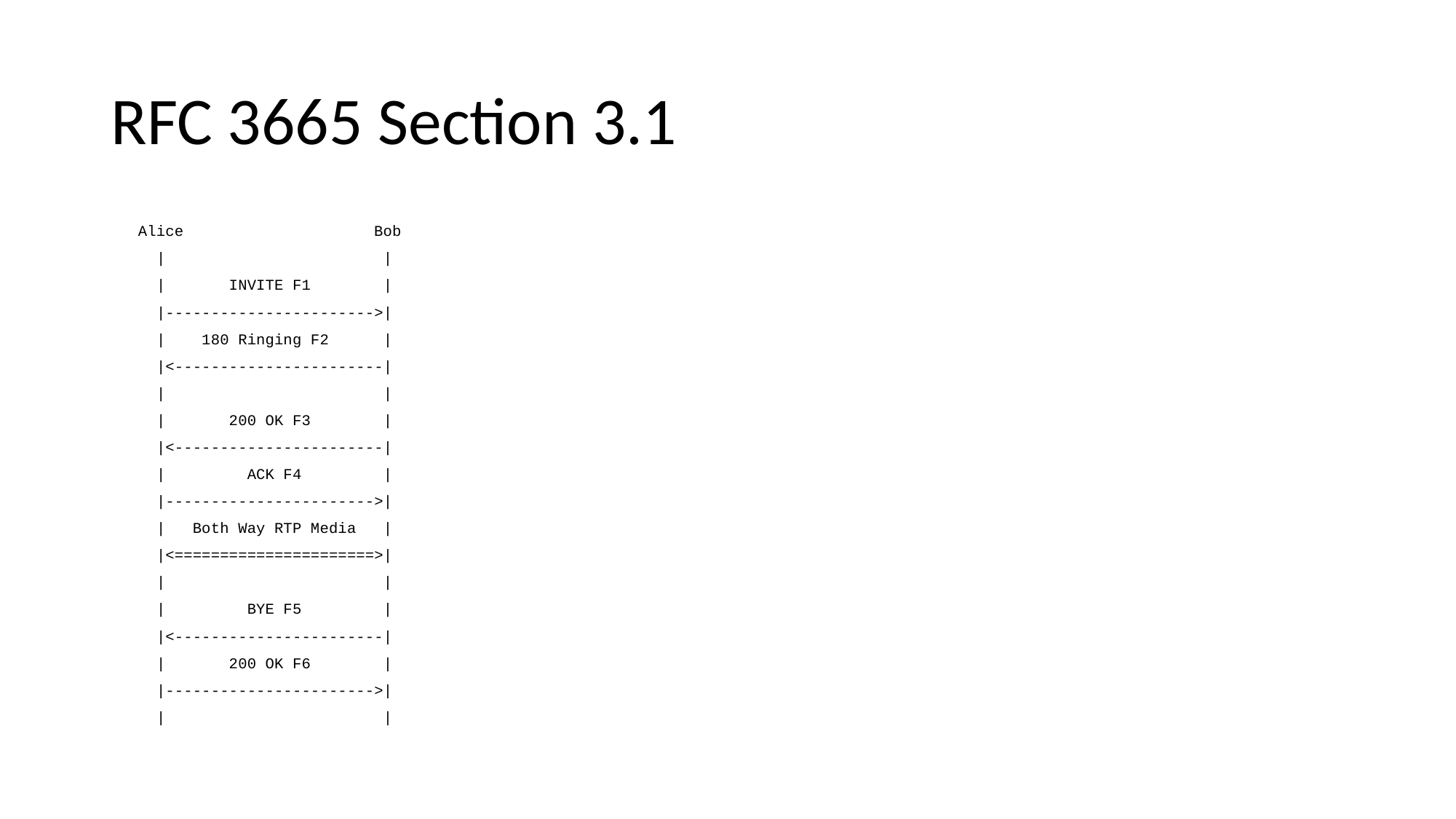

# RFC 3665 Section 3.1
   Alice                     Bob
     |                        |
     |       INVITE F1        |
     |----------------------->|
     |    180 Ringing F2      |
     |<-----------------------|
     |                        |
     |       200 OK F3        |
     |<-----------------------|
     |         ACK F4         |
     |----------------------->|
     |   Both Way RTP Media   |
     |<======================>|
     |                        |
     |         BYE F5         |
     |<-----------------------|
     |       200 OK F6        |
     |----------------------->|
     |                        |